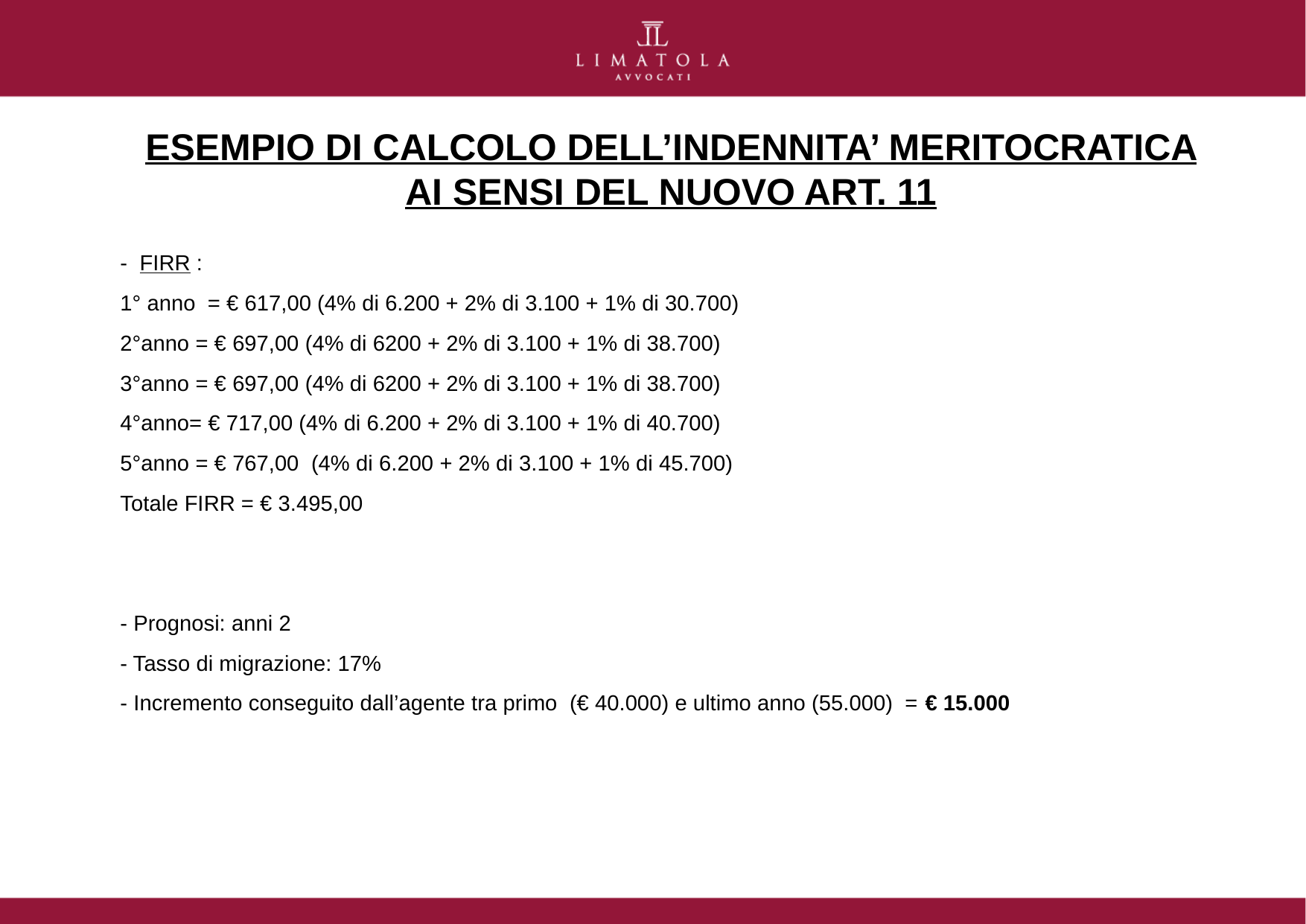

# ESEMPIO DI CALCOLO DELL’INDENNITA’ MERITOCRATICA AI SENSI DEL NUOVO ART. 11

-  FIRR :
1° anno  = € 617,00 (4% di 6.200 + 2% di 3.100 + 1% di 30.700)
2°anno = € 697,00 (4% di 6200 + 2% di 3.100 + 1% di 38.700)
3°anno = € 697,00 (4% di 6200 + 2% di 3.100 + 1% di 38.700)
4°anno= € 717,00 (4% di 6.200 + 2% di 3.100 + 1% di 40.700)
5°anno = € 767,00  (4% di 6.200 + 2% di 3.100 + 1% di 45.700)
Totale FIRR = € 3.495,00

- Prognosi: anni 2
- Tasso di migrazione: 17%
- Incremento conseguito dall’agente tra primo  (€ 40.000) e ultimo anno (55.000)  = € 15.000